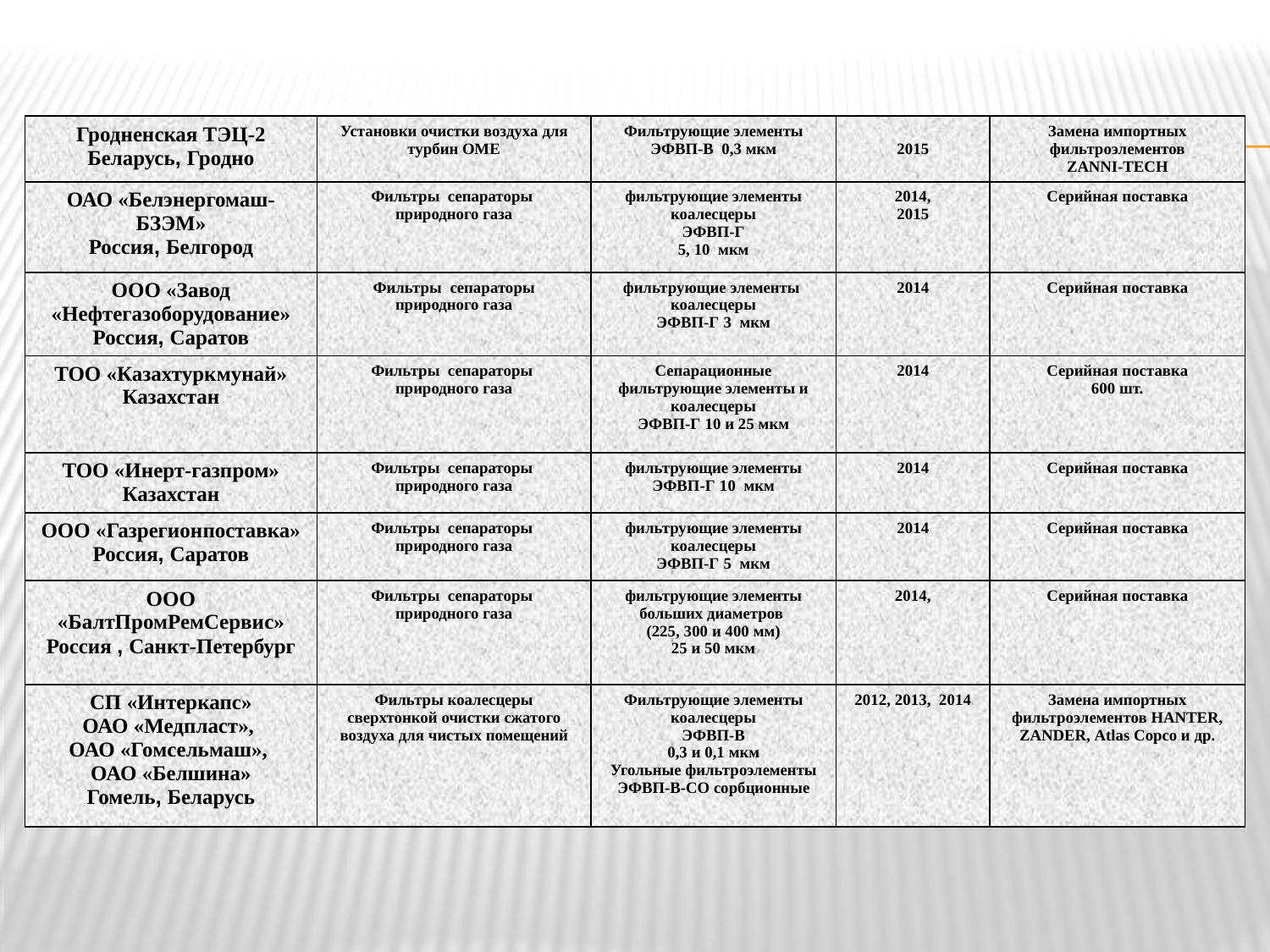

| Гродненская ТЭЦ-2 Беларусь, Гродно | Установки очистки воздуха для турбин OME | Фильтрующие элементы ЭФВП-В 0,3 мкм | 2015 | Замена импортных фильтроэлементов ZANNI-TECH |
| --- | --- | --- | --- | --- |
| ОАО «Белэнергомаш-БЗЭМ» Россия, Белгород | Фильтры сепараторы природного газа | фильтрующие элементы коалесцеры ЭФВП-Г 5, 10 мкм | 2014, 2015 | Серийная поставка |
| ООО «Завод «Нефтегазоборудование» Россия, Саратов | Фильтры сепараторы природного газа | фильтрующие элементы коалесцеры ЭФВП-Г 3 мкм | 2014 | Серийная поставка |
| ТОО «Казахтуркмунай» Казахстан | Фильтры сепараторы природного газа | Сепарационные фильтрующие элементы и коалесцеры ЭФВП-Г 10 и 25 мкм | 2014 | Серийная поставка 600 шт. |
| ТОО «Инерт-газпром» Казахстан | Фильтры сепараторы природного газа | фильтрующие элементы ЭФВП-Г 10 мкм | 2014 | Серийная поставка |
| ООО «Газрегионпоставка» Россия, Саратов | Фильтры сепараторы природного газа | фильтрующие элементы коалесцеры ЭФВП-Г 5 мкм | 2014 | Серийная поставка |
| ООО «БалтПромРемСервис» Россия , Санкт-Петербург | Фильтры сепараторы природного газа | фильтрующие элементы больших диаметров (225, 300 и 400 мм) 25 и 50 мкм | 2014, | Серийная поставка |
| СП «Интеркапс» ОАО «Медпласт», ОАО «Гомсельмаш», ОАО «Белшина» Гомель, Беларусь | Фильтры коалесцеры сверхтонкой очистки сжатого воздуха для чистых помещений | Фильтрующие элементы коалесцеры ЭФВП-В 0,3 и 0,1 мкм Угольные фильтроэлементы ЭФВП-В-СО сорбционные | 2012, 2013, 2014 | Замена импортных фильтроэлементов HANTER, ZANDER, Atlas Copco и др. |